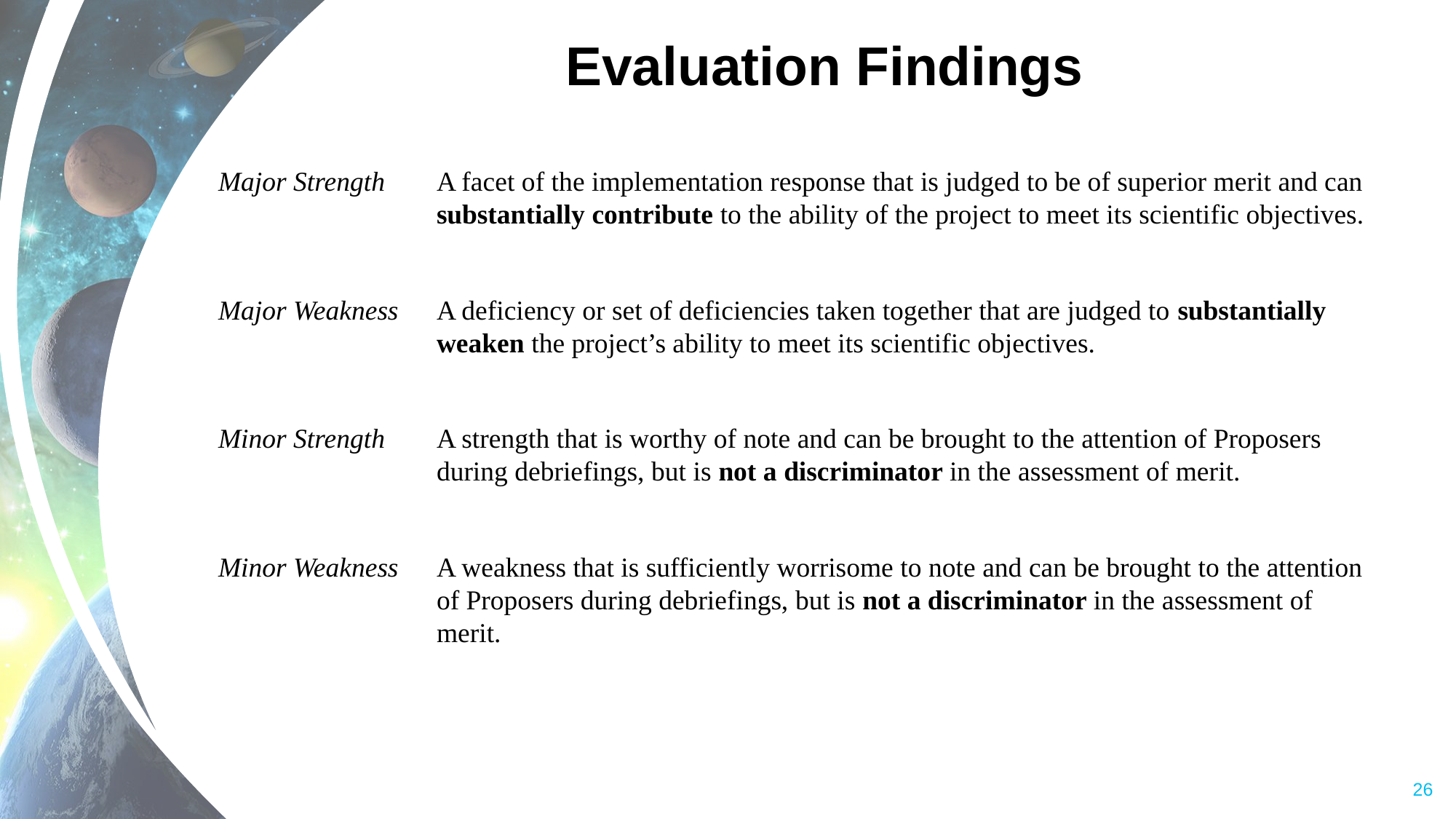

# Evaluation Findings
Major Strength 	A facet of the implementation response that is judged to be of superior merit and can substantially contribute to the ability of the project to meet its scientific objectives.

Major Weakness 	A deficiency or set of deficiencies taken together that are judged to substantially weaken the project’s ability to meet its scientific objectives.

Minor Strength 	A strength that is worthy of note and can be brought to the attention of Proposers during debriefings, but is not a discriminator in the assessment of merit.

Minor Weakness 	A weakness that is sufficiently worrisome to note and can be brought to the attention of Proposers during debriefings, but is not a discriminator in the assessment of merit.
26